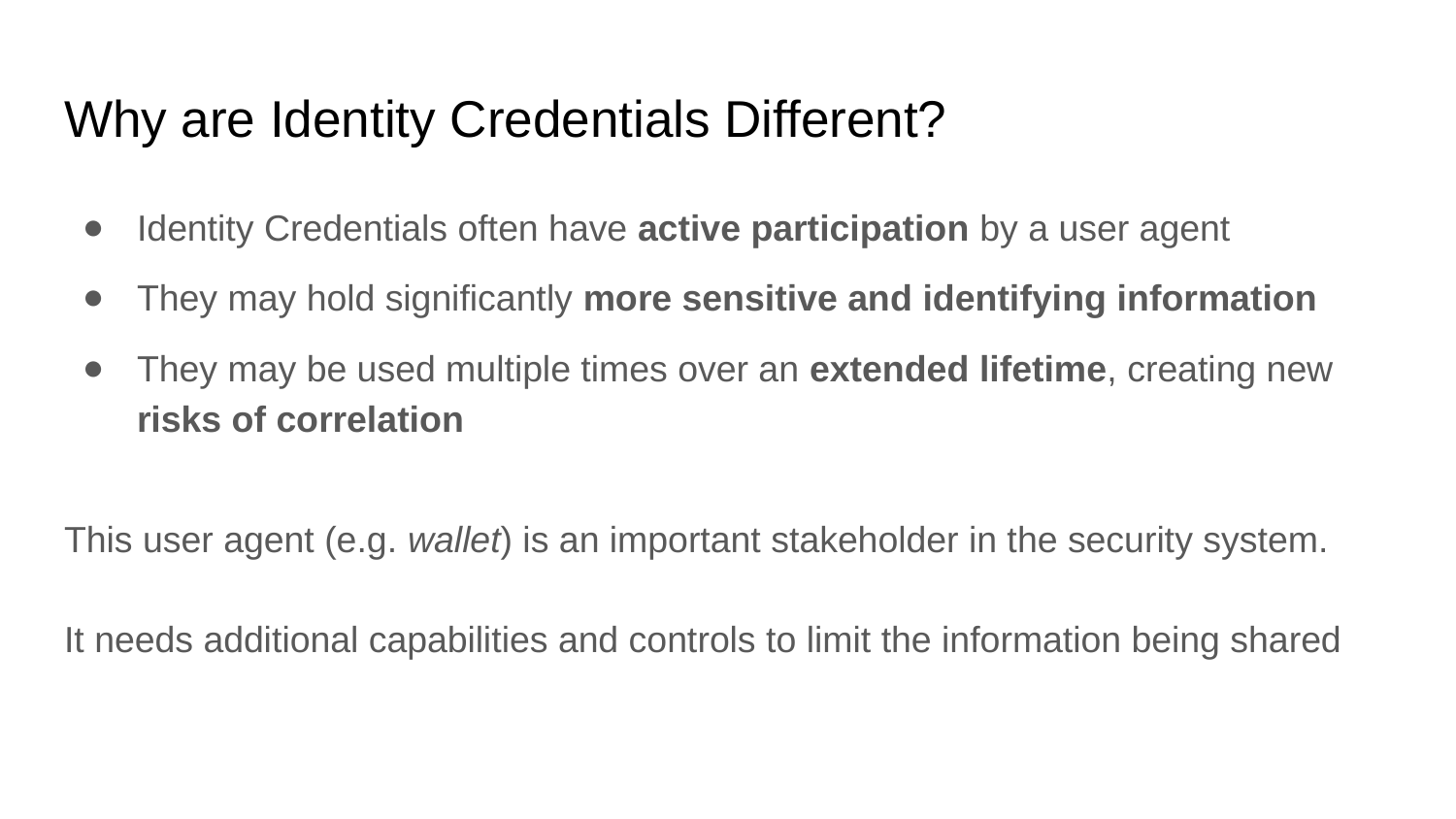

# Why are Identity Credentials Different?
Identity Credentials often have active participation by a user agent
They may hold significantly more sensitive and identifying information
They may be used multiple times over an extended lifetime, creating new risks of correlation

This user agent (e.g. wallet) is an important stakeholder in the security system.

It needs additional capabilities and controls to limit the information being shared